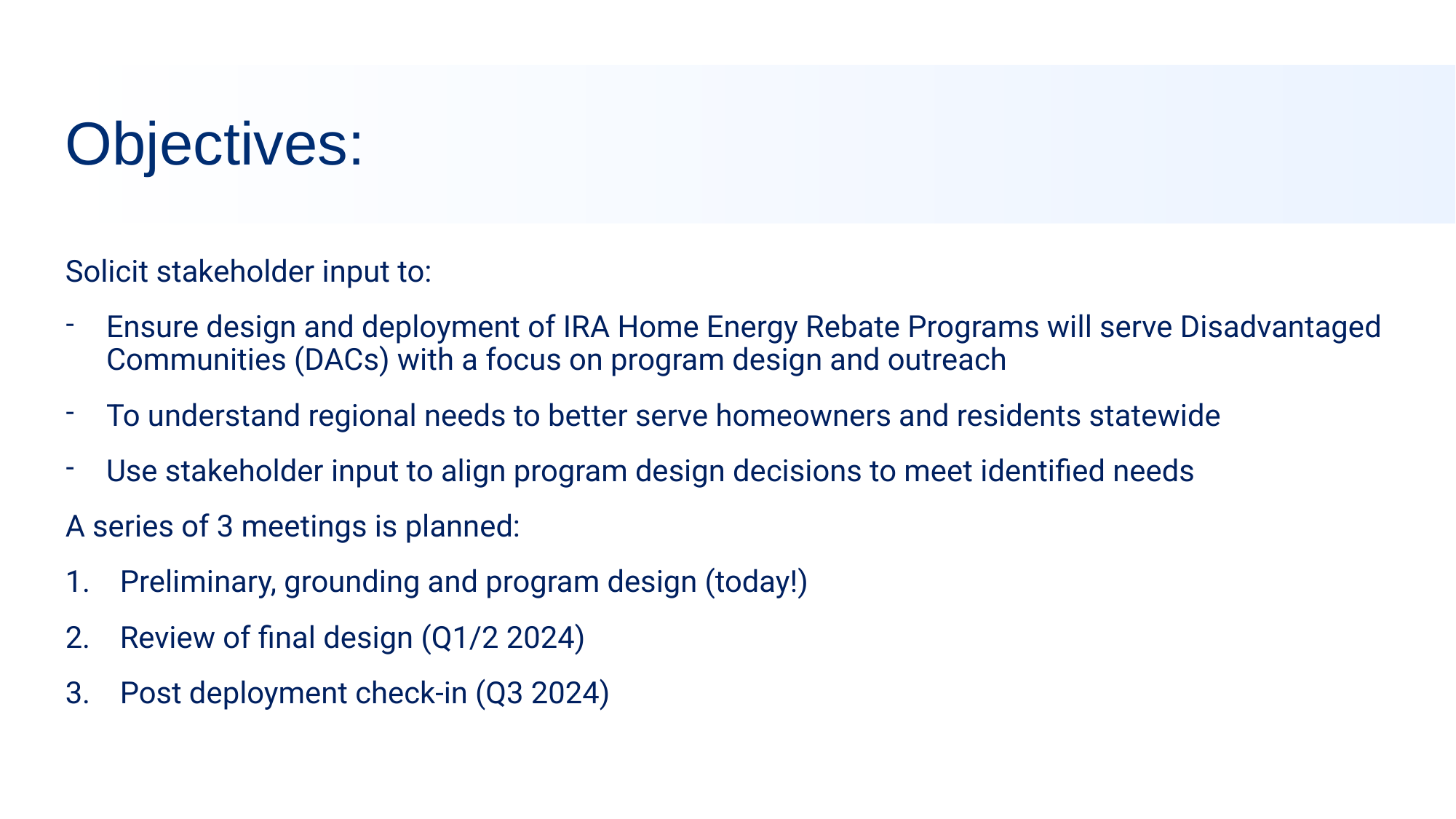

# Objectives:
Solicit stakeholder input to:
Ensure design and deployment of IRA Home Energy Rebate Programs will serve Disadvantaged Communities (DACs) with a focus on program design and outreach
To understand regional needs to better serve homeowners and residents statewide
Use stakeholder input to align program design decisions to meet identified needs
A series of 3 meetings is planned:
Preliminary, grounding and program design (today!)
Review of final design (Q1/2 2024)
Post deployment check-in (Q3 2024)